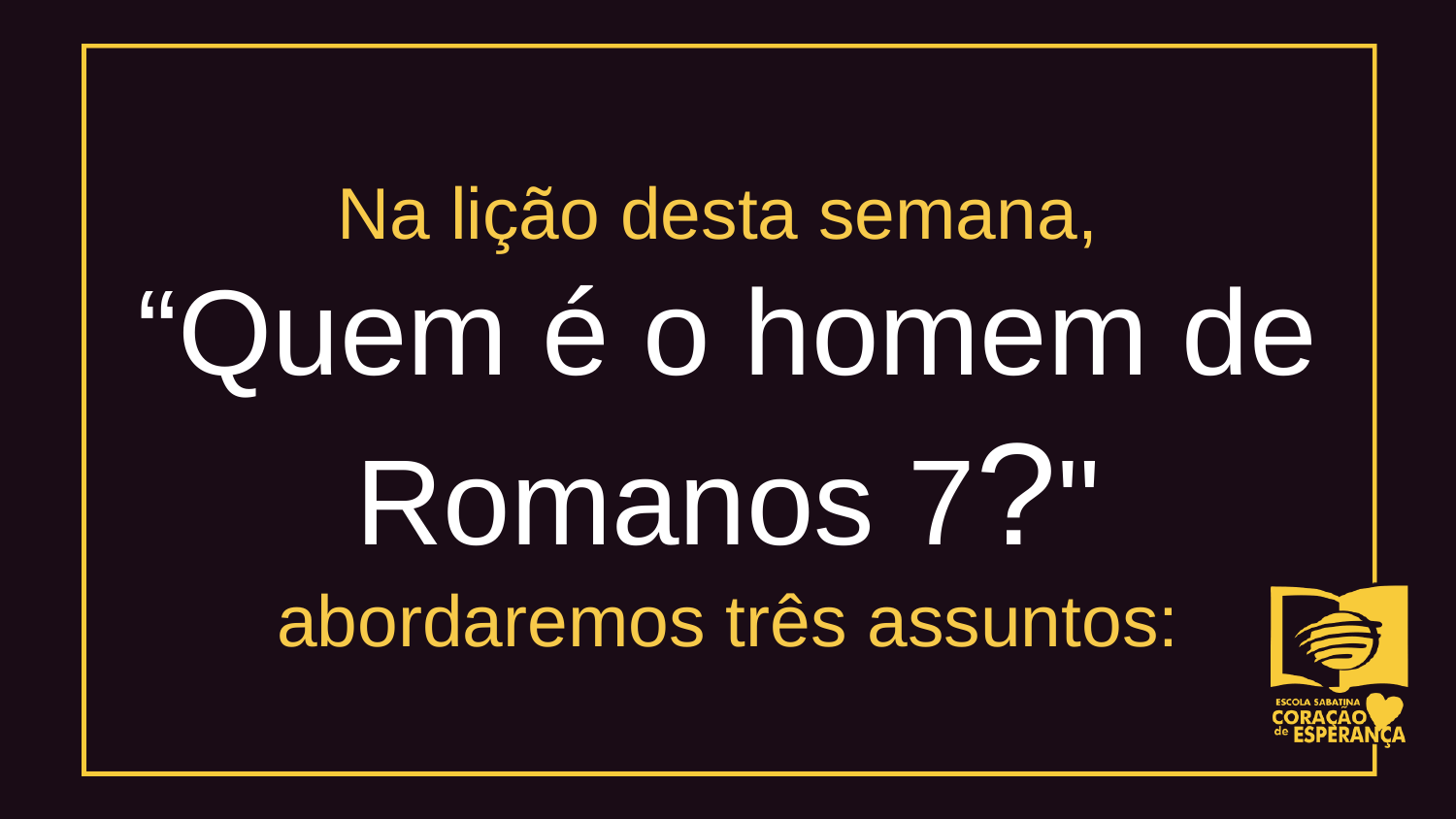

Na lição desta semana,
“Quem é o homem de Romanos 7?"
abordaremos três assuntos: